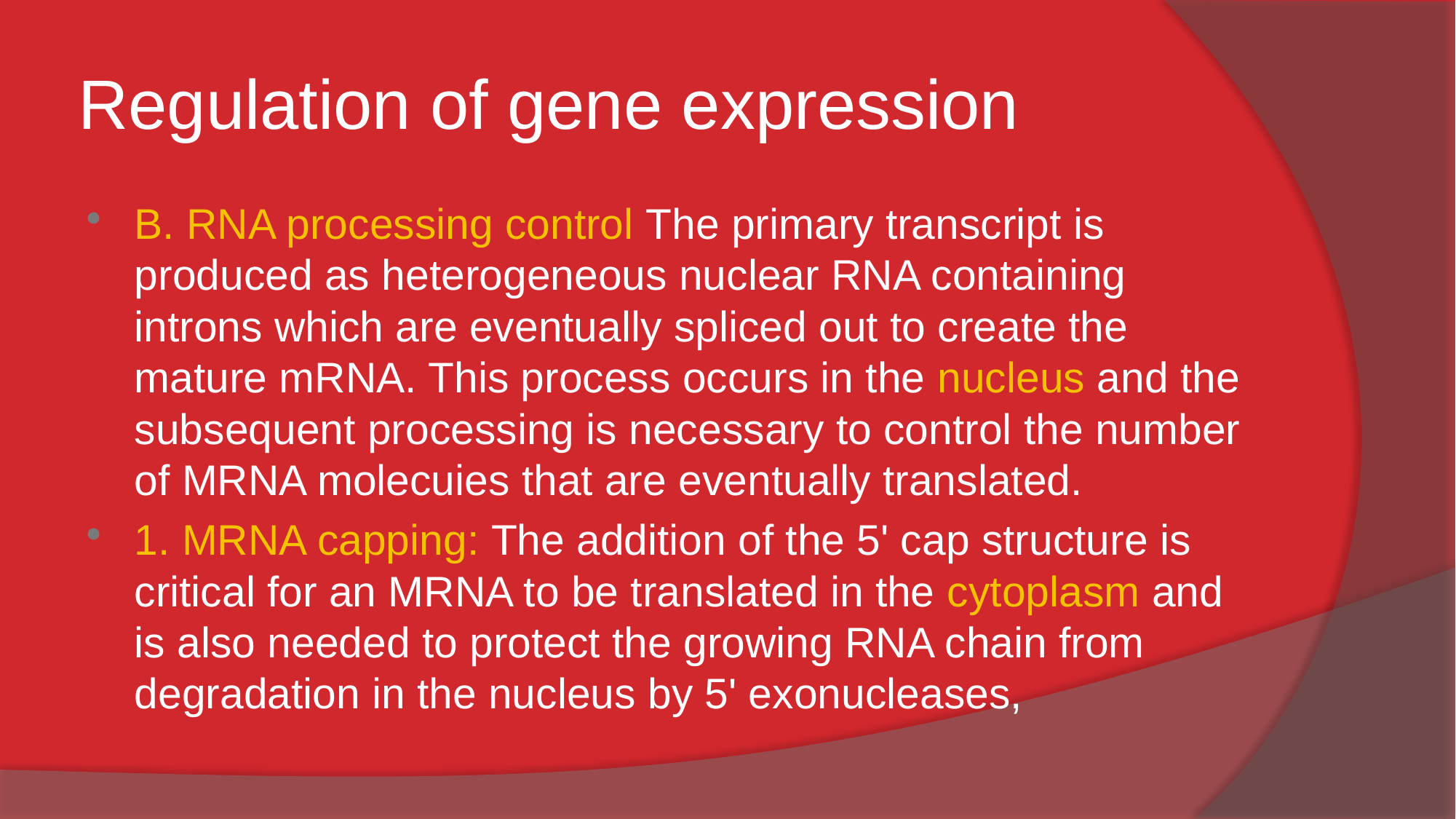

# Regulation of gene expression
B. RNA processing control The primary transcript is produced as heterogeneous nuclear RNA containing introns which are eventually spliced out to create the mature mRNA. This process occurs in the nucleus and the subsequent processing is necessary to control the number of MRNA molecuies that are eventually translated.
1. MRNA capping: The addition of the 5' cap structure is critical for an MRNA to be translated in the cytoplasm and is also needed to protect the growing RNA chain from degradation in the nucleus by 5' exonucleases,